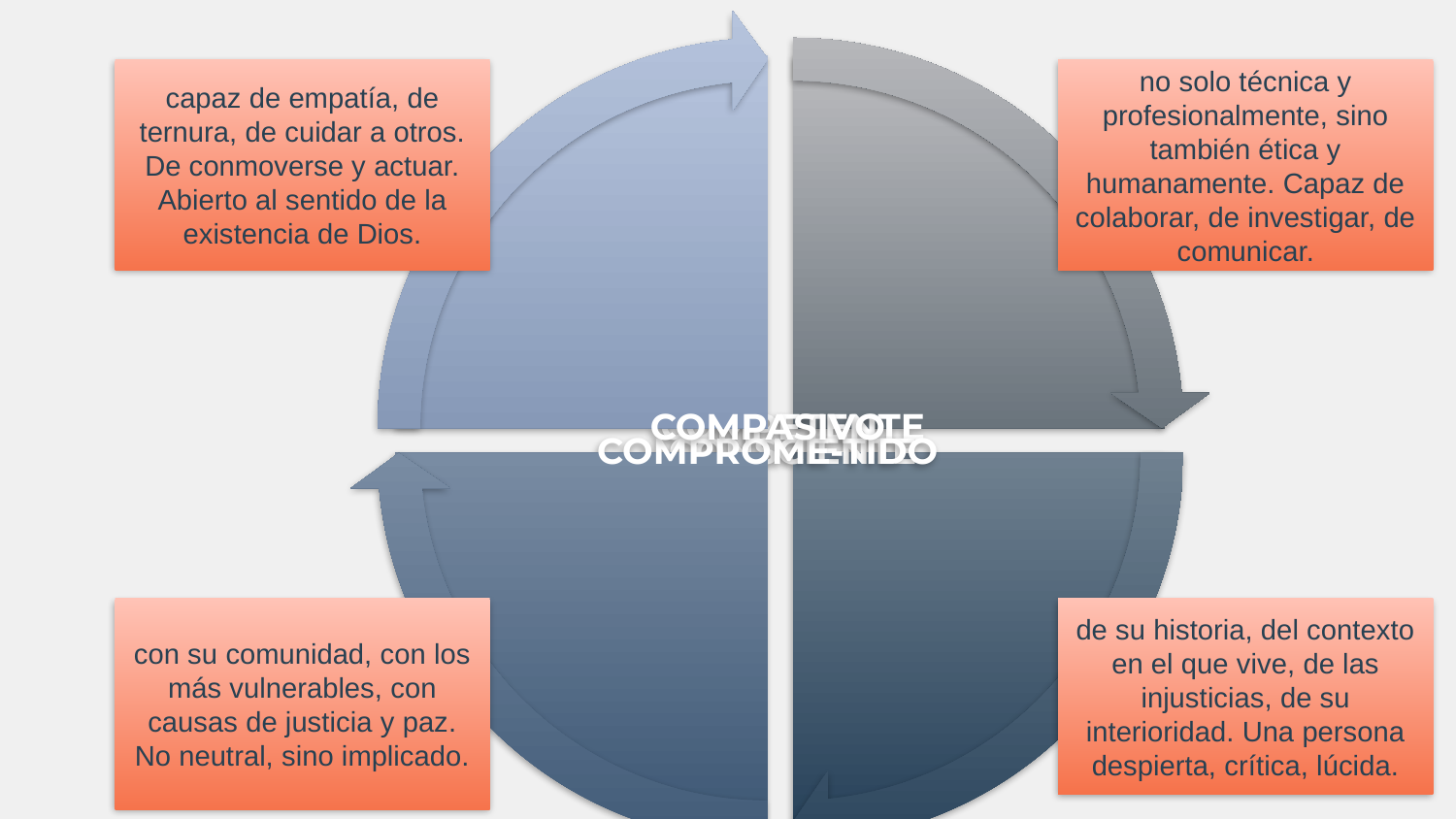

COMPETENTE
CONSCIENTE
COMPROME-TIDO
COMPASIVO
capaz de empatía, de ternura, de cuidar a otros. De conmoverse y actuar. Abierto al sentido de la existencia de Dios.
no solo técnica y profesionalmente, sino también ética y humanamente. Capaz de colaborar, de investigar, de comunicar.
con su comunidad, con los más vulnerables, con causas de justicia y paz. No neutral, sino implicado.
de su historia, del contexto en el que vive, de las injusticias, de su interioridad. Una persona despierta, crítica, lúcida.